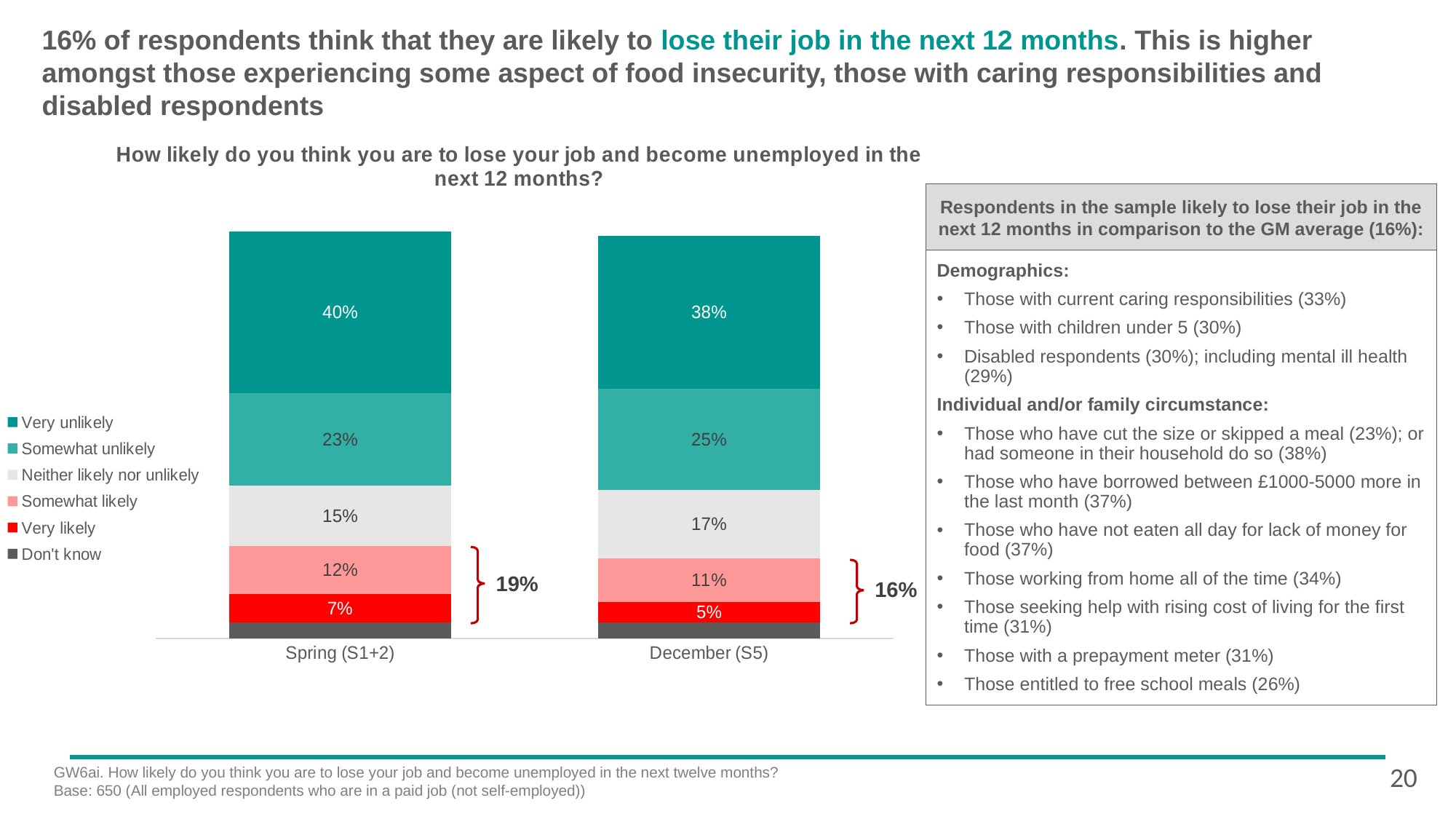

# 16% of respondents think that they are likely to lose their job in the next 12 months. This is higher amongst those experiencing some aspect of food insecurity, those with caring responsibilities and disabled respondents

### Chart: How likely do you think you are to lose your job and become unemployed in the next 12 months?

| Category | Don't know | Very likely | Somewhat likely | Neither likely nor unlikely | Somewhat unlikely | Very unlikely  |
|---|---|---|---|---|---|---|
| December (S5) | 0.04 | 0.05 | 0.11 | 0.17 | 0.25 | 0.38 |
| Spring (S1+2) | 0.04 | 0.07 | 0.12 | 0.15 | 0.23 | 0.4 |
Respondents in the sample likely to lose their job in the next 12 months in comparison to the GM average (16%):
Demographics:
Those with current caring responsibilities (33%)
Those with children under 5 (30%)
Disabled respondents (30%); including mental ill health (29%)
Individual and/or family circumstance:
Those who have cut the size or skipped a meal (23%); or had someone in their household do so (38%)
Those who have borrowed between £1000-5000 more in the last month (37%)
Those who have not eaten all day for lack of money for food (37%)
Those working from home all of the time (34%)
Those seeking help with rising cost of living for the first time (31%)
Those with a prepayment meter (31%)
Those entitled to free school meals (26%)

19%
16%
20
GW6ai. How likely do you think you are to lose your job and become unemployed in the next twelve months?
Base: 650 (All employed respondents who are in a paid job (not self-employed))